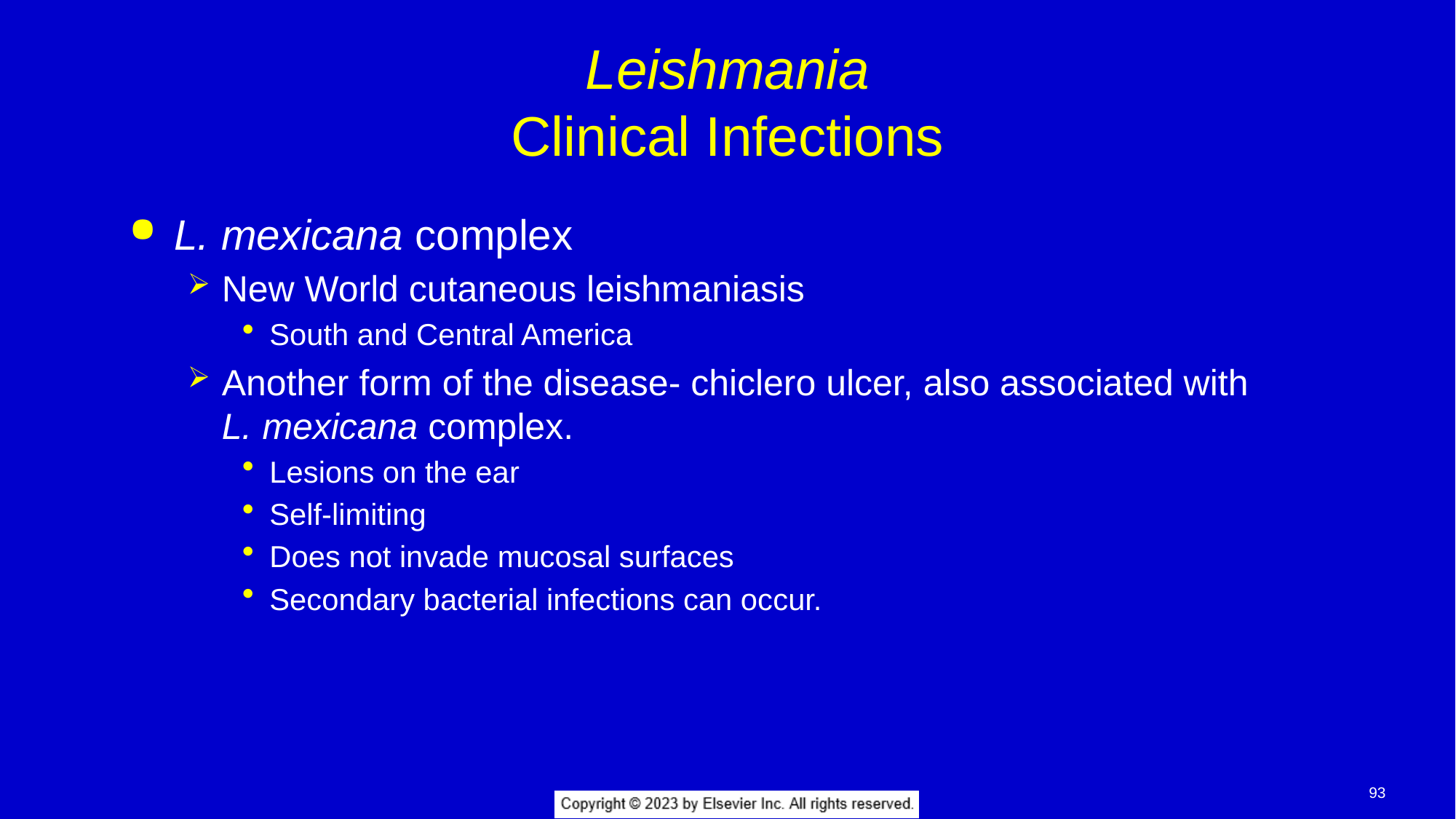

# Leishmania Clinical Infections
L. mexicana complex
New World cutaneous leishmaniasis
South and Central America
Another form of the disease- chiclero ulcer, also associated with L. mexicana complex.
Lesions on the ear
Self-limiting
Does not invade mucosal surfaces
Secondary bacterial infections can occur.